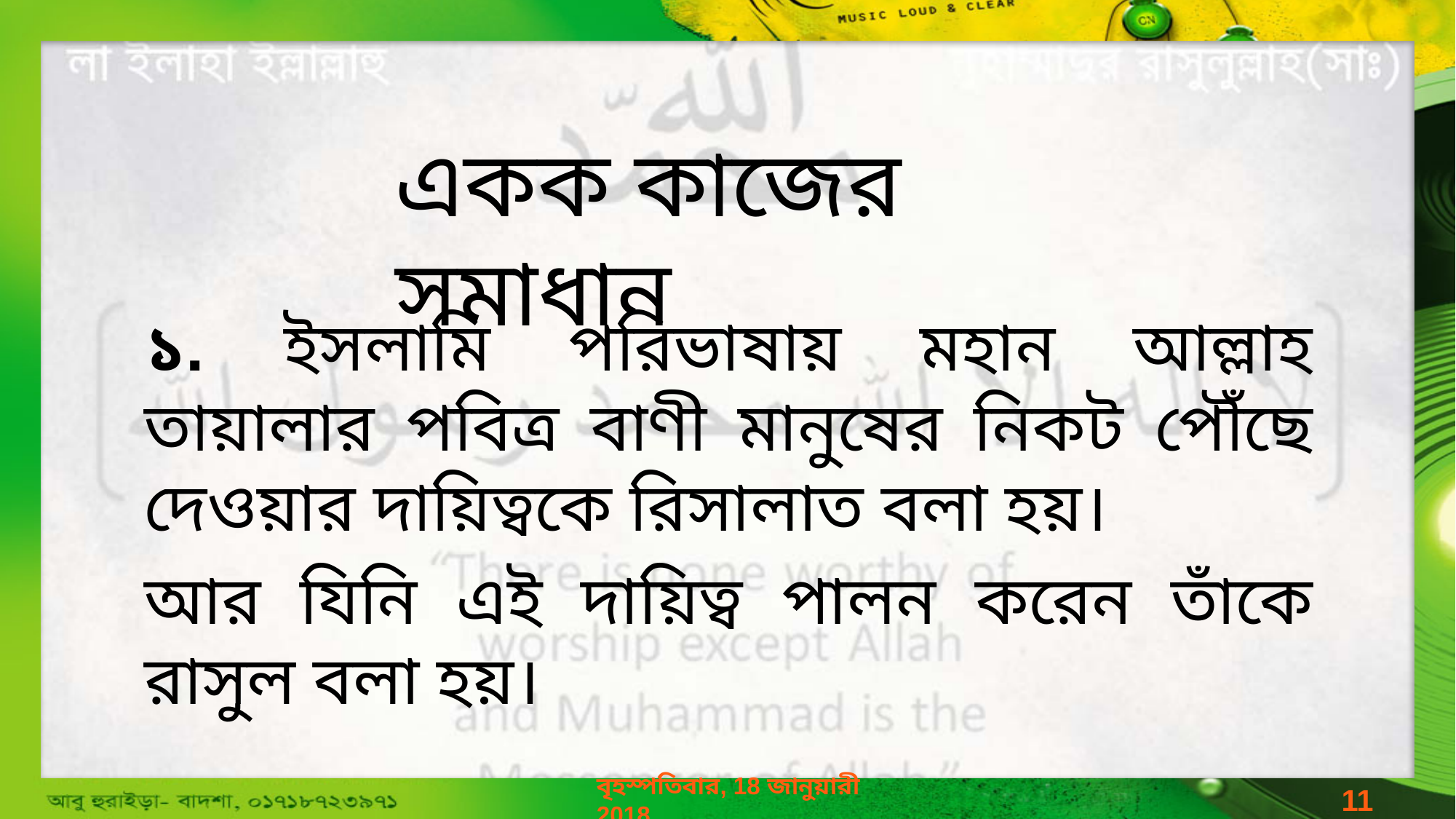

একক কাজের সমাধান
১. ইসলামি পরিভাষায় মহান আল্লাহ তায়ালার পবিত্র বাণী মানুষের নিকট পৌঁছে দেওয়ার দায়িত্বকে রিসালাত বলা হয়।
আর যিনি এই দায়িত্ব পালন করেন তাঁকে রাসুল বলা হয়।
11
বৃহস্পতিবার, 18 জানুয়ারী 2018